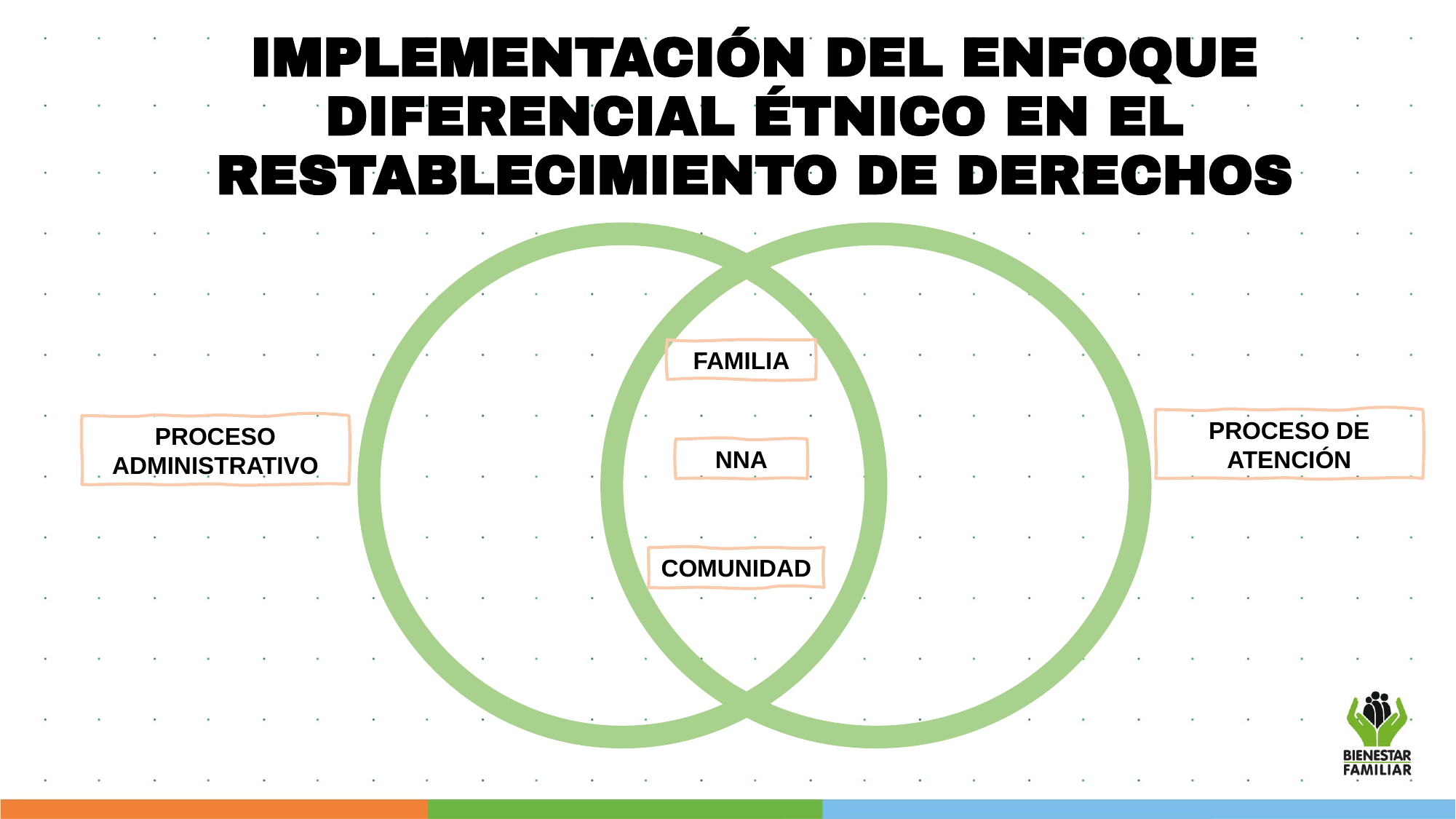

# IMPLEMENTACIÓN DEL ENFOQUE DIFERENCIAL ÉTNICO EN EL RESTABLECIMIENTO DE DERECHOS

FAMILIA
PROCESO DE ATENCIÓN
PROCESO ADMINISTRATIVO
NNA
COMUNIDAD